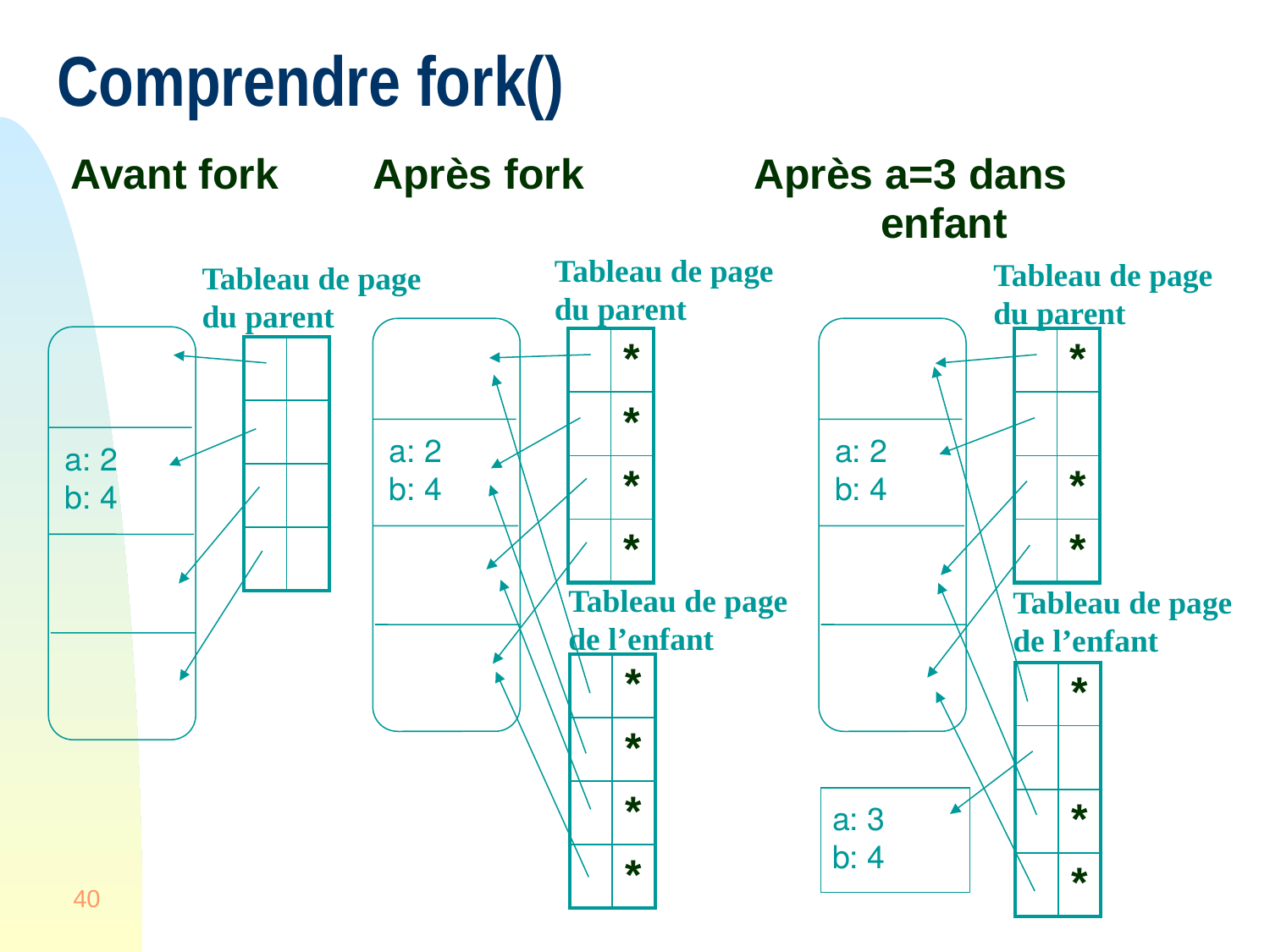

# Comprendre fork()
Avant fork       	Après fork		Après a=3 dans
							enfant
Tableau de page
du parent
Tableau de page
du parent
Tableau de page
du parent

|  | \* |
| --- | --- |
|  | \* |
|  | \* |
|  | \* |
|  | \* |
| --- | --- |
|  |  |
|  | \* |
|  | \* |
|  |  |
| --- | --- |
|  |  |
|  |  |
|  |  |

a: 2
b: 4
a: 2
b: 4

a: 2
b: 4

Tableau de page
de l’enfant
Tableau de page
de l’enfant

|  | \* |
| --- | --- |
|  | \* |
|  | \* |
|  | \* |
|  | \* |
| --- | --- |
|  |  |
|  | \* |
|  | \* |

a: 3
b: 4
40